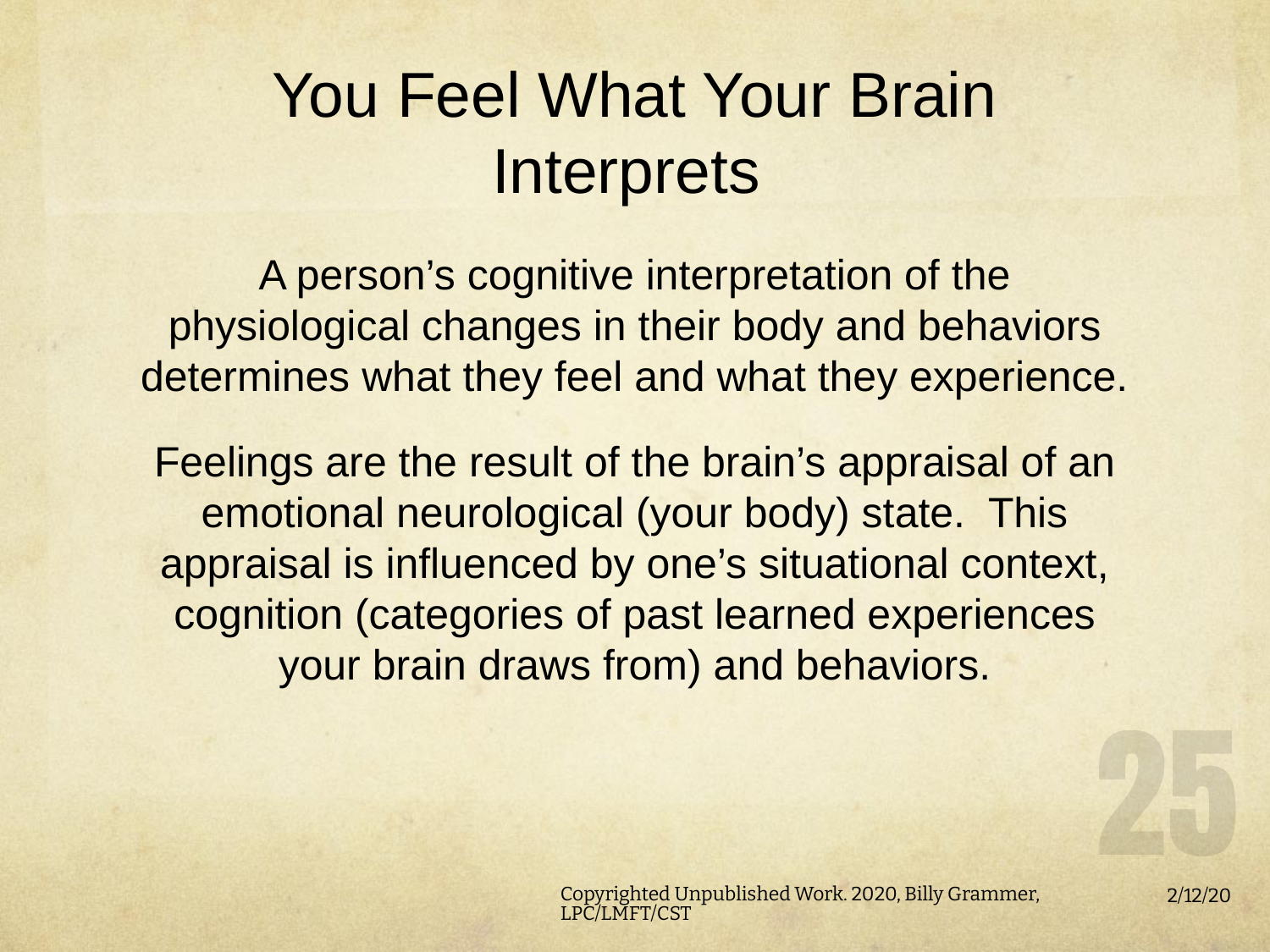

# You Feel What Your Brain Interprets
A person’s cognitive interpretation of the physiological changes in their body and behaviors determines what they feel and what they experience.
Feelings are the result of the brain’s appraisal of an emotional neurological (your body) state.  This appraisal is influenced by one’s situational context, cognition (categories of past learned experiences your brain draws from) and behaviors.
25
Copyrighted Unpublished Work. 2020, Billy Grammer, LPC/LMFT/CST
2/12/20